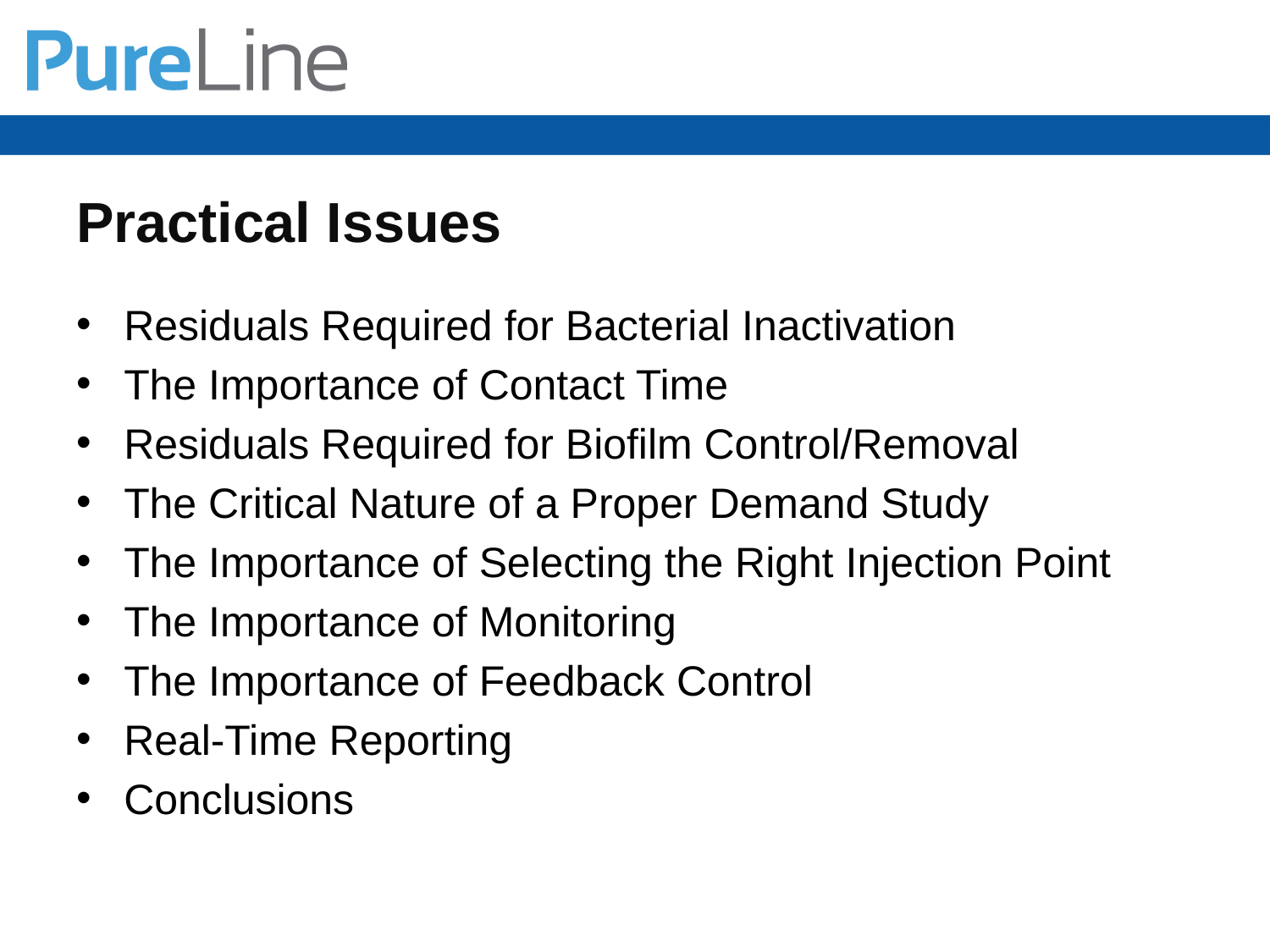

# Practical Issues
Residuals Required for Bacterial Inactivation
The Importance of Contact Time
Residuals Required for Biofilm Control/Removal
The Critical Nature of a Proper Demand Study
The Importance of Selecting the Right Injection Point
The Importance of Monitoring
The Importance of Feedback Control
Real-Time Reporting
Conclusions